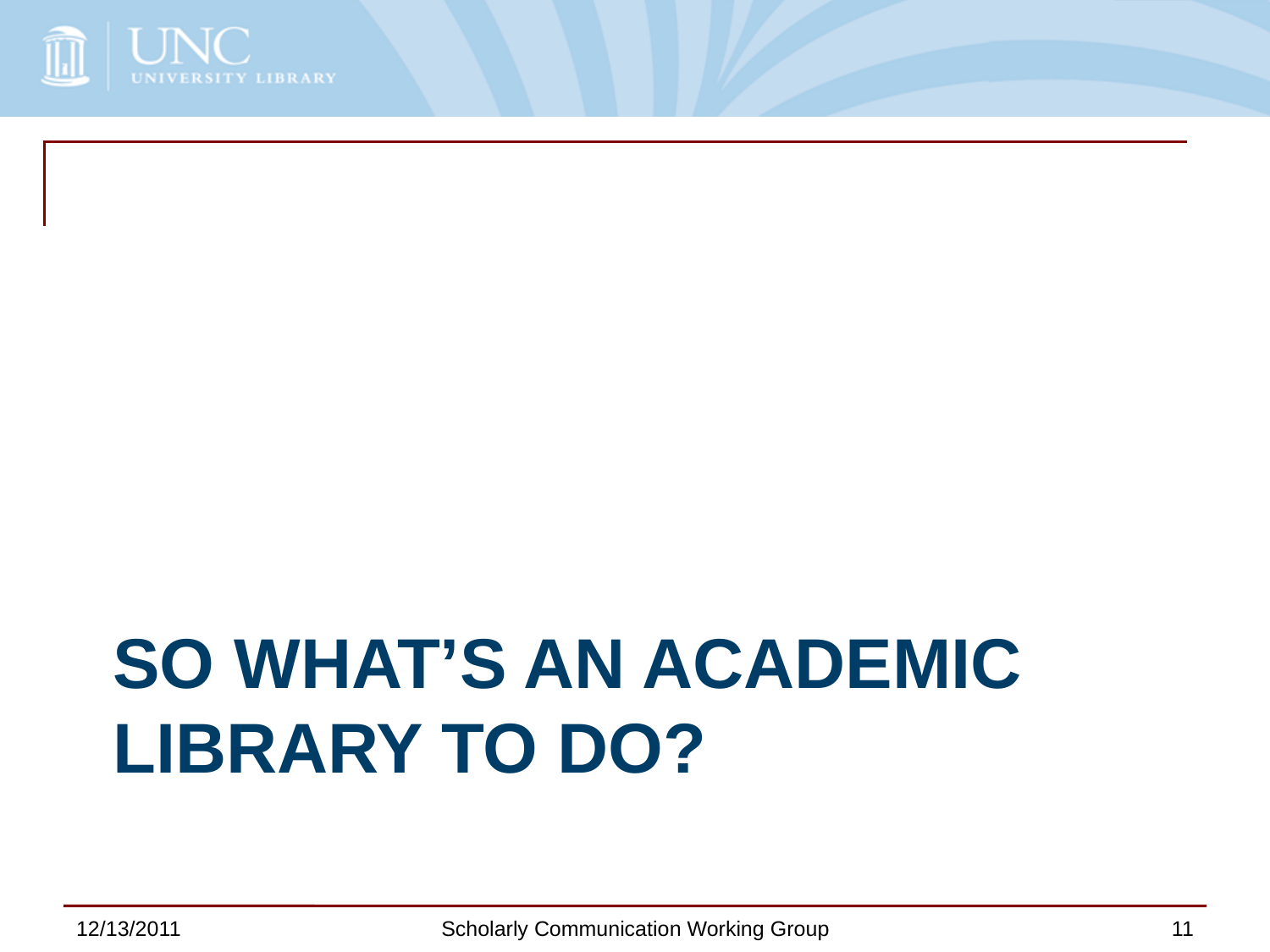

# So what’s an academic library to do?
12/13/2011
Scholarly Communication Working Group
11